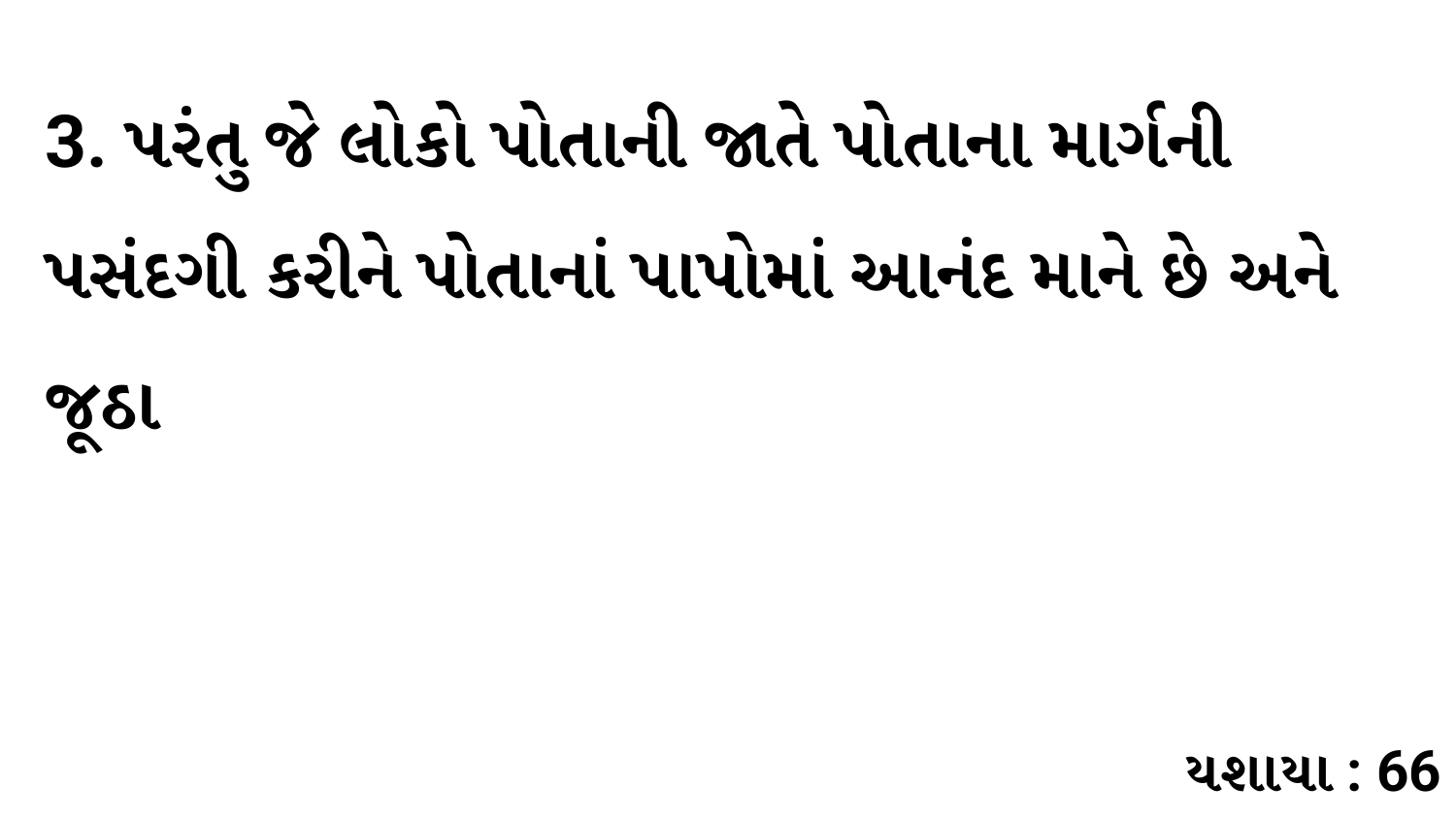

3. પરંતુ જે લોકો પોતાની જાતે પોતાના માર્ગની પસંદગી કરીને પોતાનાં પાપોમાં આનંદ માને છે અને જૂઠા
યશાયા : 66